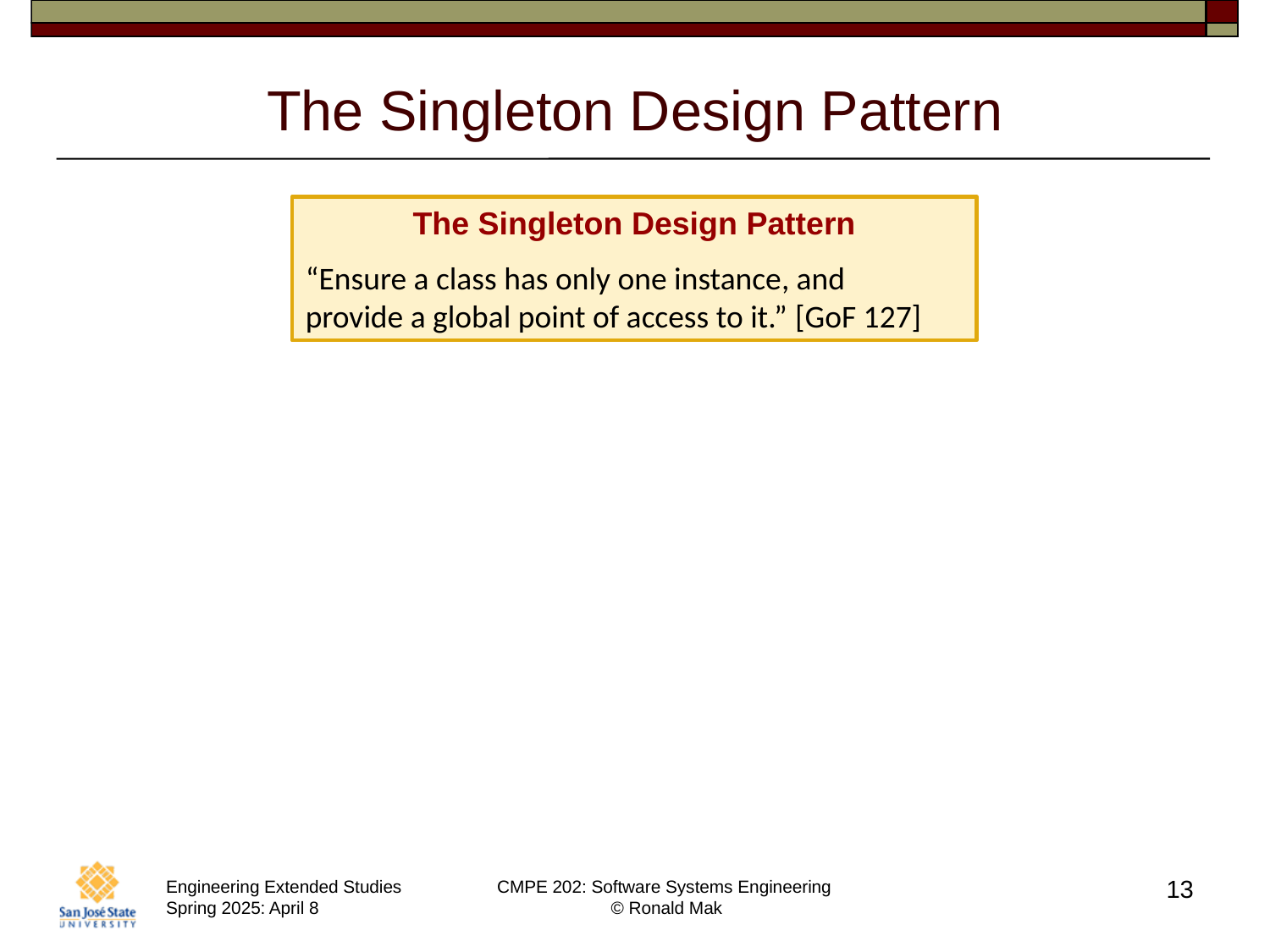

# The Singleton Design Pattern
The Singleton Design Pattern

“Ensure a class has only one instance, and provide a global point of access to it.” [GoF 127]
13